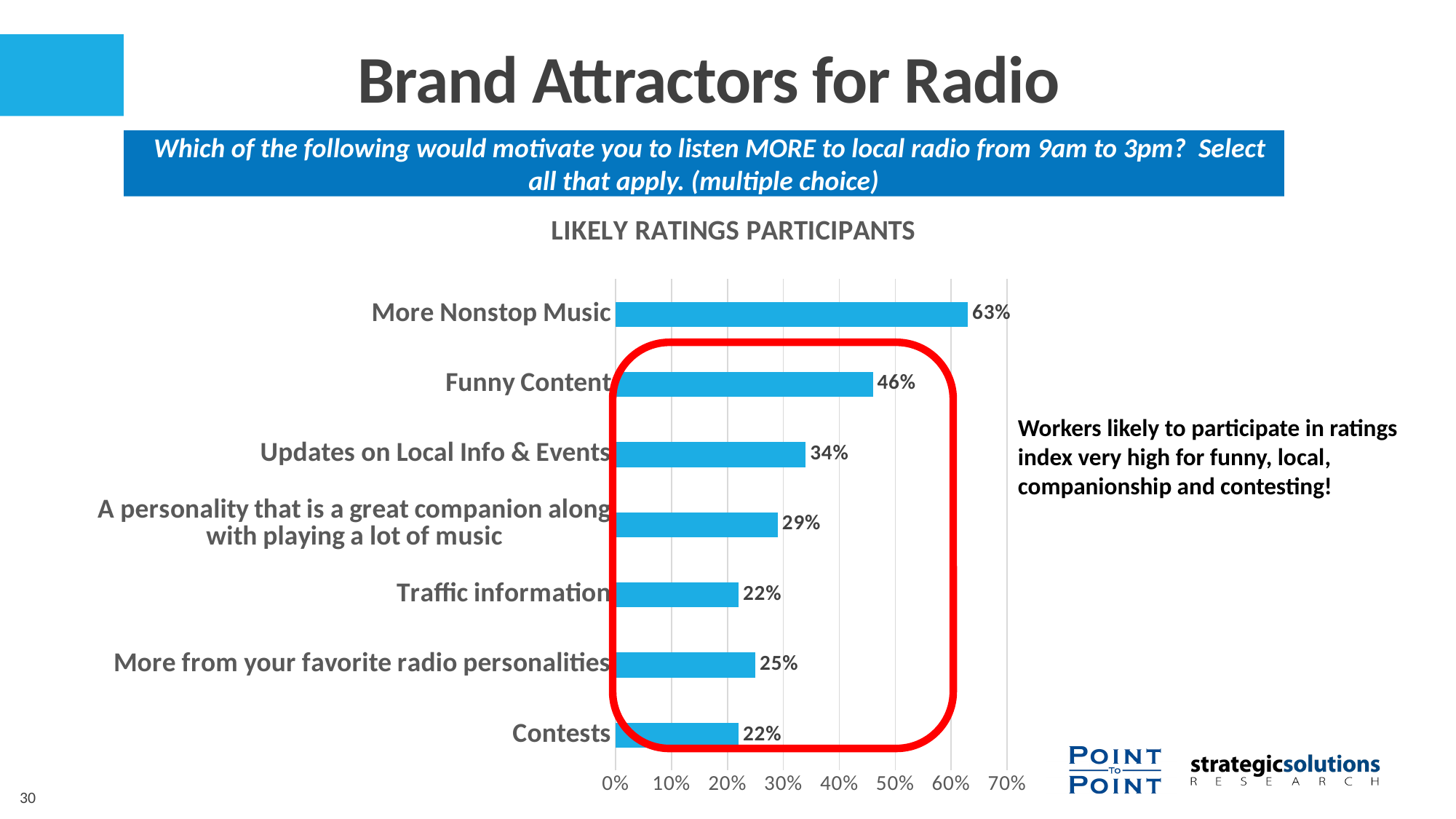

Brand Attractors for Radio
  Which of the following would motivate you to listen MORE to local radio from 9am to 3pm?  Select all that apply. (multiple choice)

### Chart: LIKELY RATINGS PARTICIPANTS

| Category | Likely Ratings Participants |
|---|---|
| Contests | 0.22 |
| More from your favorite radio personalities | 0.25 |
| Traffic information | 0.22 |
| A personality that is a great companion along with playing a lot of music | 0.29 |
| Updates on Local Info & Events | 0.34 |
| Funny Content | 0.46 |
| More Nonstop Music | 0.63 |
Workers likely to participate in ratings index very high for funny, local, companionship and contesting!
30